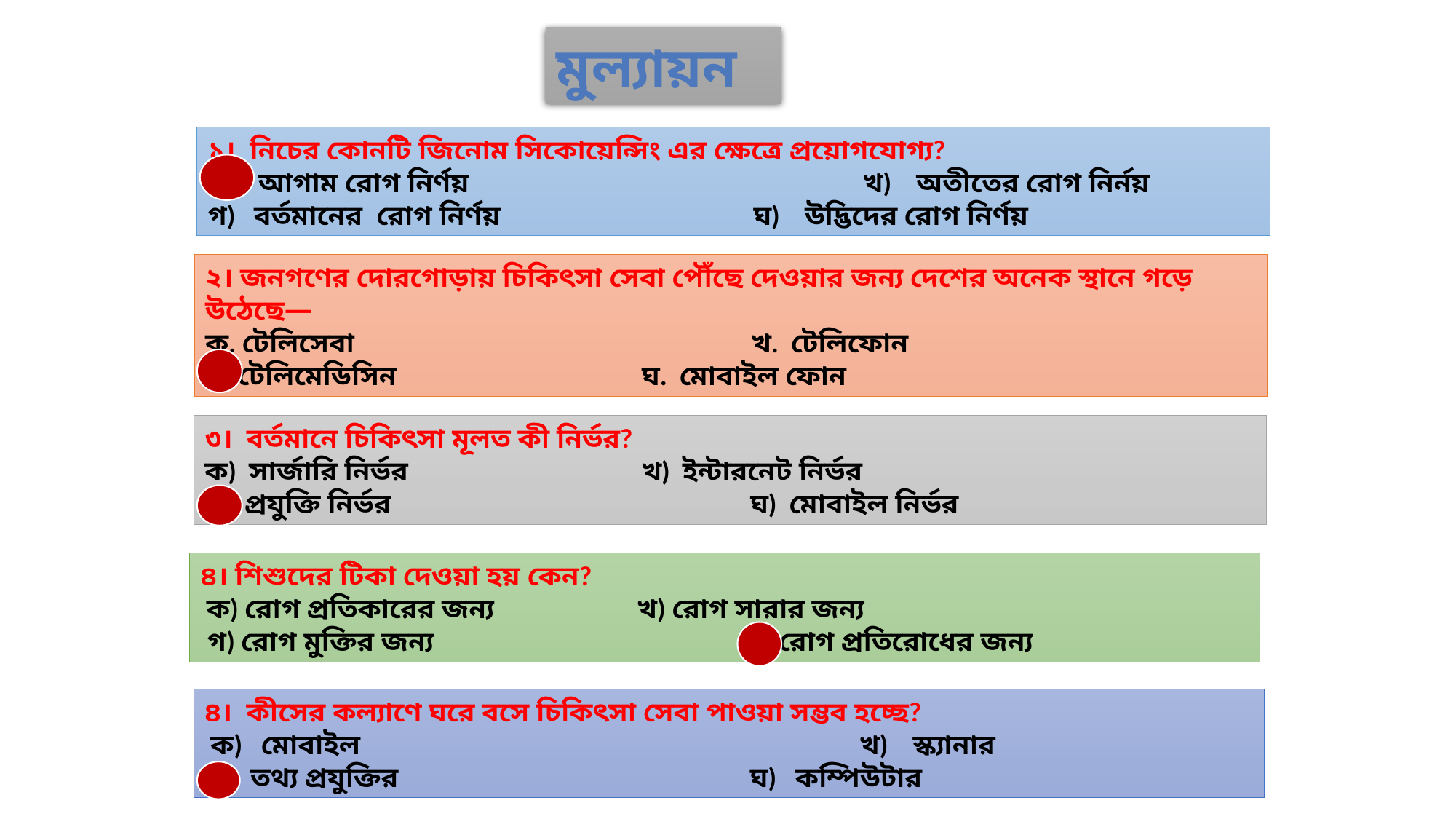

মুল্যায়ন
১।  নিচের কোনটি জিনোম সিকোয়েন্সিং এর ক্ষেত্রে প্রয়োগযোগ্য?
ক)   আগাম রোগ নির্ণয় 			  	খ)    অতীতের রোগ নির্নয়
গ)   বর্তমানের  রোগ নির্ণয়  			ঘ)    উদ্ভিদের রোগ নির্ণয়

২। জনগণের দোরগোড়ায় চিকিৎসা সেবা পৌঁছে দেওয়ার জন্য দেশের অনেক স্থানে গড়ে উঠেছে—
ক. টেলিসেবা 				খ.  টেলিফোন
গ. টেলিমেডিসিন 			ঘ.  মোবাইল ফোন

৩।  বর্তমানে চিকিৎসা মূলত কী নির্ভর?
ক)  সার্জারি নির্ভর 			খ)  ইন্টারনেট নির্ভর
গ)  প্রযুক্তি নির্ভর				ঘ)  মোবাইল নির্ভর

৪। শিশুদের টিকা দেওয়া হয় কেন?
 ক) রোগ প্রতিকারের জন্য 		খ) রোগ সারার জন্য
 গ) রোগ মুক্তির জন্য 			ঘ) রোগ প্রতিরোধের জন্য

৪।  কীসের কল্যাণে ঘরে বসে চিকিৎসা সেবা পাওয়া সম্ভব হচ্ছে?
 ক)   মোবাইল 					খ)    স্ক্যানার
গ)   তথ্য প্রযুক্তির 				ঘ)   কম্পিউটার